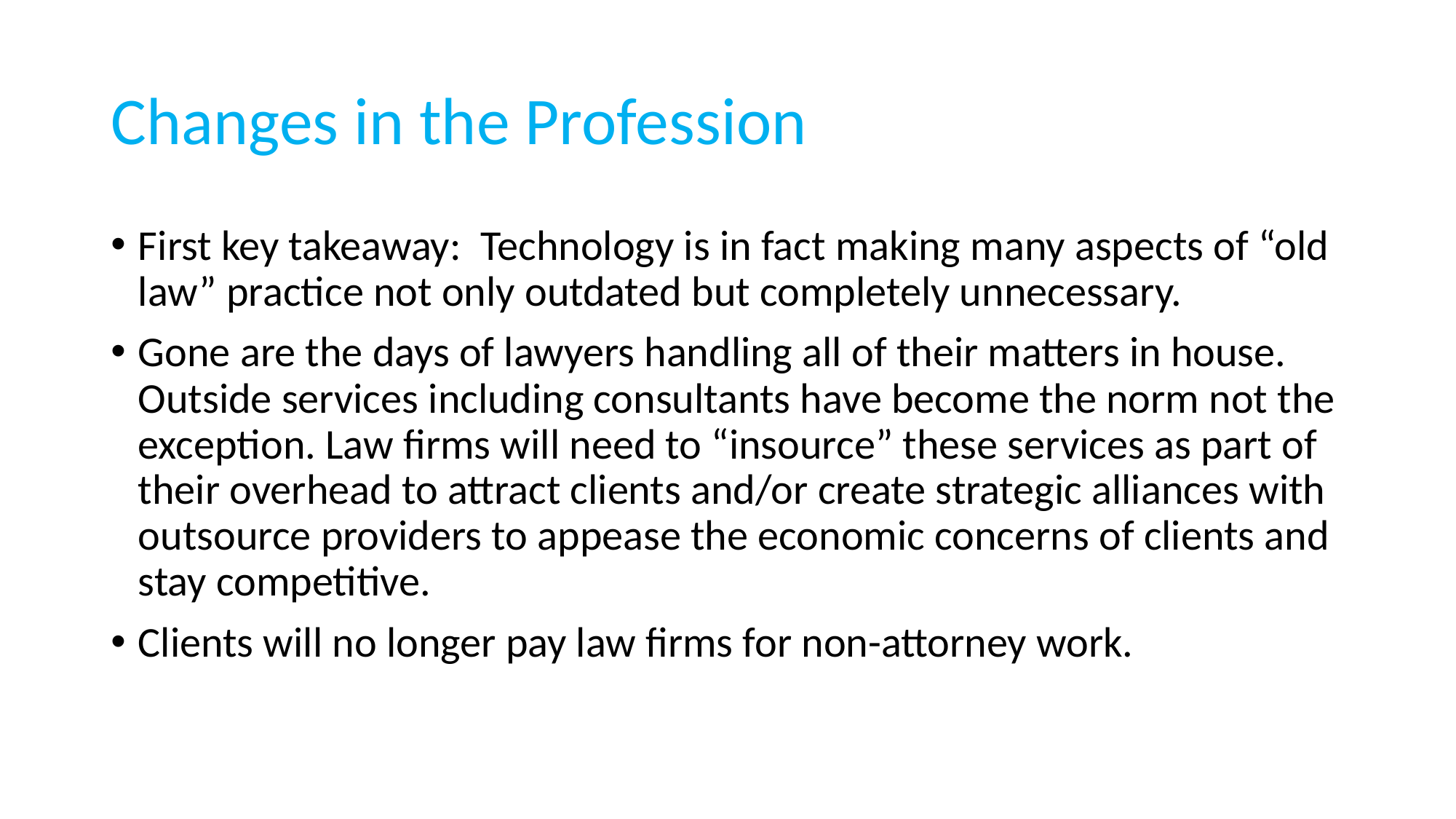

# Changes in the Profession
First key takeaway:  Technology is in fact making many aspects of “old law” practice not only outdated but completely unnecessary.
Gone are the days of lawyers handling all of their matters in house. Outside services including consultants have become the norm not the exception. Law firms will need to “insource” these services as part of their overhead to attract clients and/or create strategic alliances with outsource providers to appease the economic concerns of clients and stay competitive.
Clients will no longer pay law firms for non-attorney work.